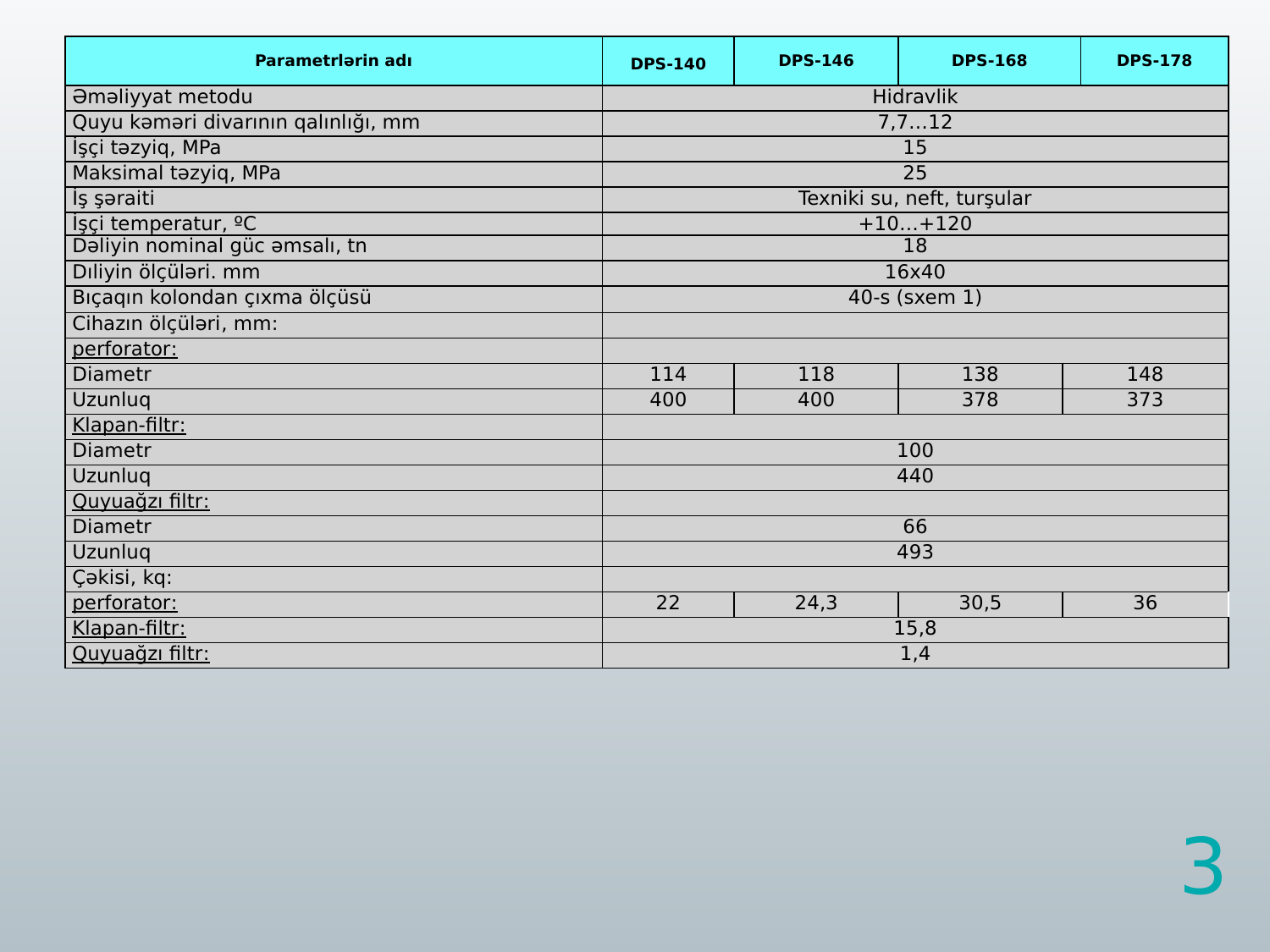

| Parametrlərin adı | DPS-140 | DPS-146 | DPS-168 |  | DPS-178 |
| --- | --- | --- | --- | --- | --- |
| Əməliyyat metodu | Hidravlik |  |  |  |  |
| Quyu kəməri divarının qalınlığı, mm | 7,7…12 |  |  |  |  |
| İşçi təzyiq, MPa | 15 |  |  |  |  |
| Maksimal təzyiq, MPa | 25 |  |  |  |  |
| İş şəraiti | Texniki su, neft, turşular |  |  |  |  |
| İşçi temperatur, ºС | +10…+120 |  |  |  |  |
| Dəliyin nominal güc əmsalı, tn | 18 |  |  |  |  |
| Dıliyin ölçüləri. mm | 16х40 |  |  |  |  |
| Bıçaqın kolondan çıxma ölçüsü | 40-s (sxem 1) |  |  |  |  |
| Cihazın ölçüləri, mm: |  |  |  |  |  |
| perforator: |  |  |  |  |  |
| Diametr | 114 | 118 | 138 | 148 |  |
| Uzunluq | 400 | 400 | 378 | 373 |  |
| Klapan-filtr: |  |  |  |  |  |
| Diametr | 100 |  |  |  |  |
| Uzunluq | 440 |  |  |  |  |
| Quyuağzı filtr: |  |  |  |  |  |
| Diametr | 66 |  |  |  |  |
| Uzunluq | 493 |  |  |  |  |
| Çəkisi, kq: |  |  |  |  |  |
| perforator: | 22 | 24,3 | 30,5 | 36 |  |
| Klapan-filtr: | 15,8 |  |  |  |  |
| Quyuağzı filtr: | 1,4 |  |  |  |  |
3